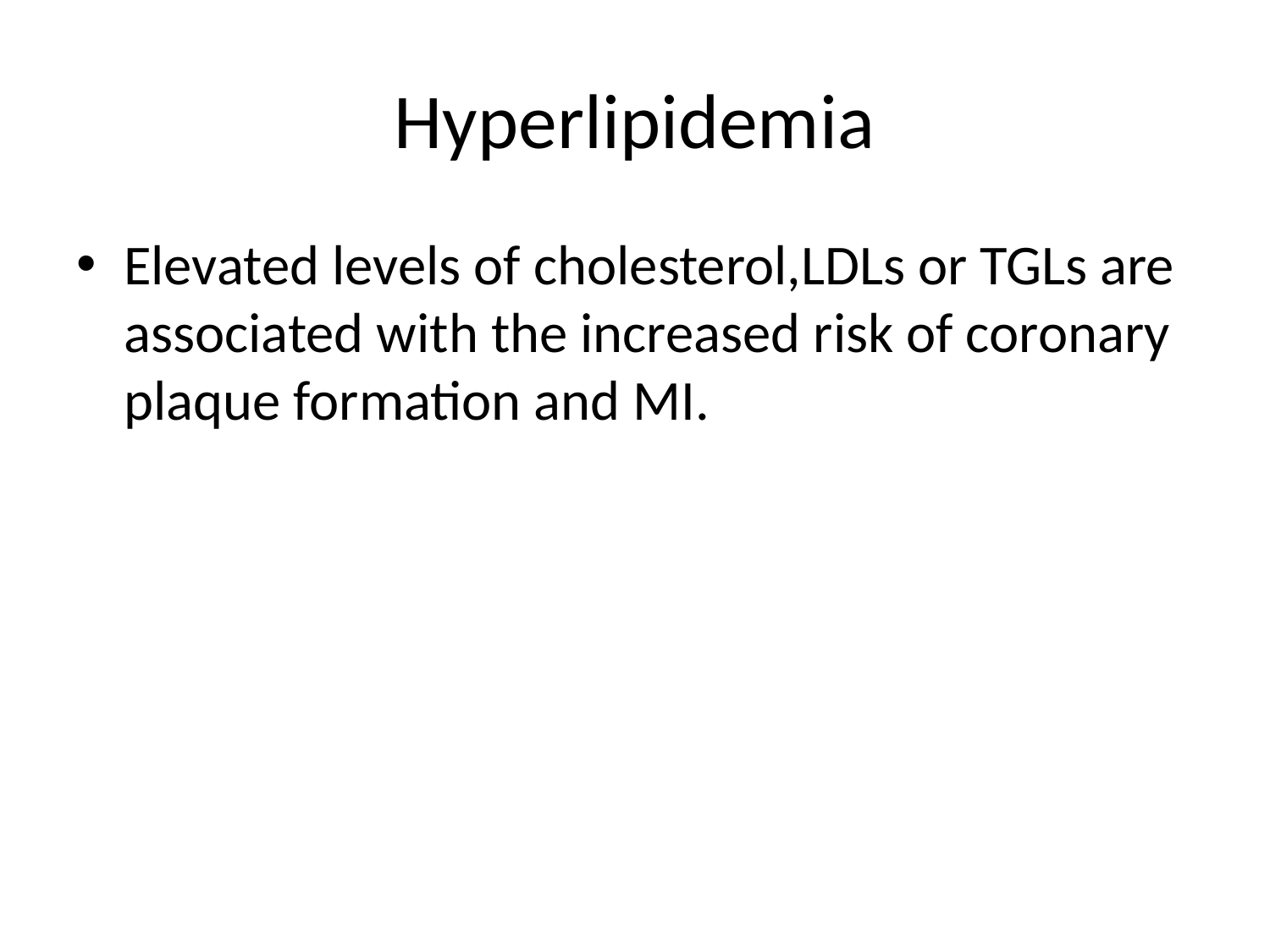

# Hyperlipidemia
Elevated levels of cholesterol,LDLs or TGLs are associated with the increased risk of coronary plaque formation and MI.